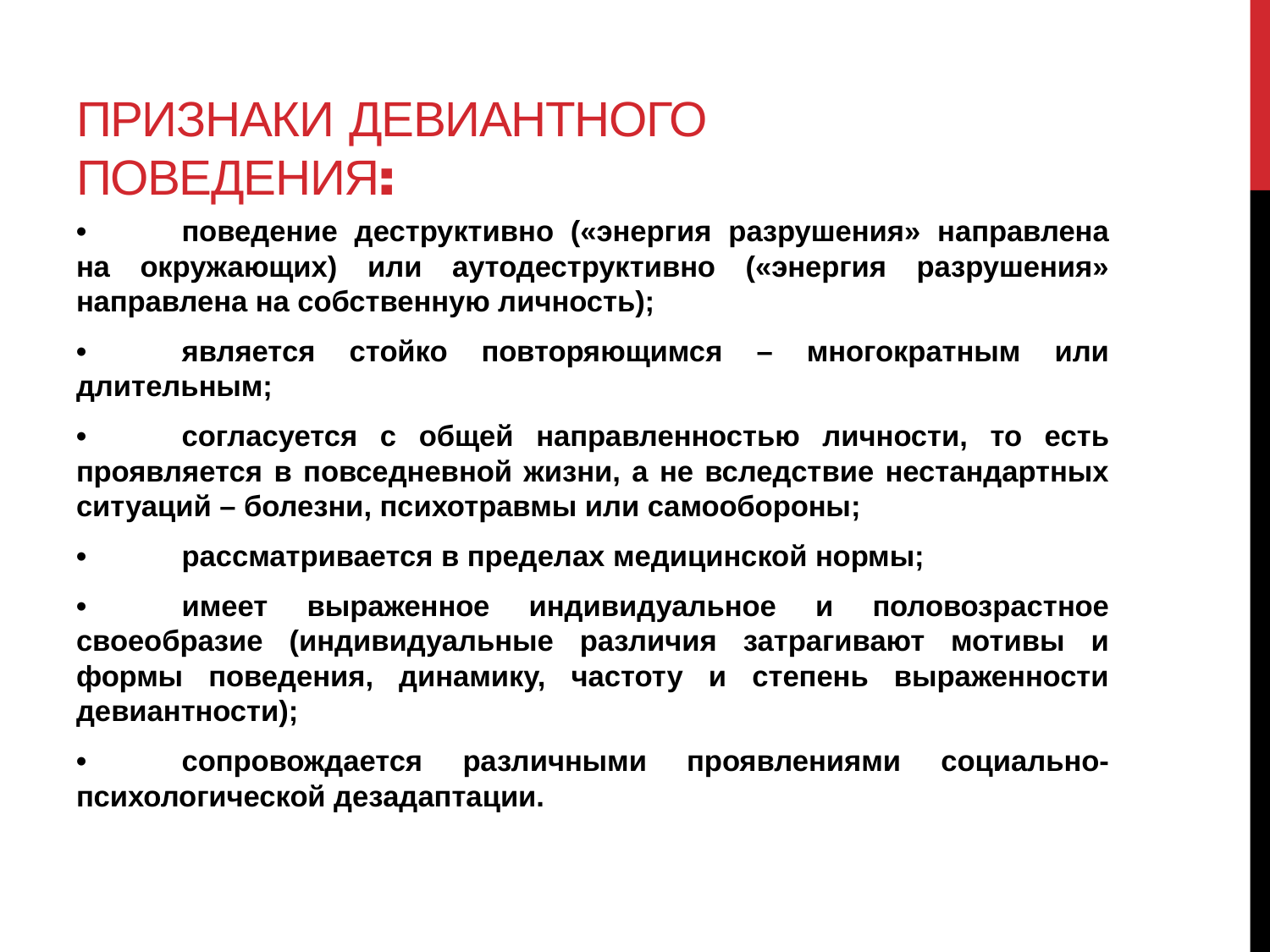

# Признаки девиантного поведения:
•	поведение деструктивно («энергия разрушения» направлена на окружающих) или аутодеструктивно («энергия разрушения» направлена на собственную личность);
•	является стойко повторяющимся – многократным или длительным;
•	согласуется с общей направленностью личности, то есть проявляется в повседневной жизни, а не вследствие нестандартных ситуаций – болезни, психотравмы или самообороны;
•	рассматривается в пределах медицинской нормы;
•	имеет выраженное индивидуальное и половозрастное своеобразие (индивидуальные различия затрагивают мотивы и формы поведения, динамику, частоту и степень выраженности девиантности);
•	сопровождается различными проявлениями социально-психологической дезадаптации.